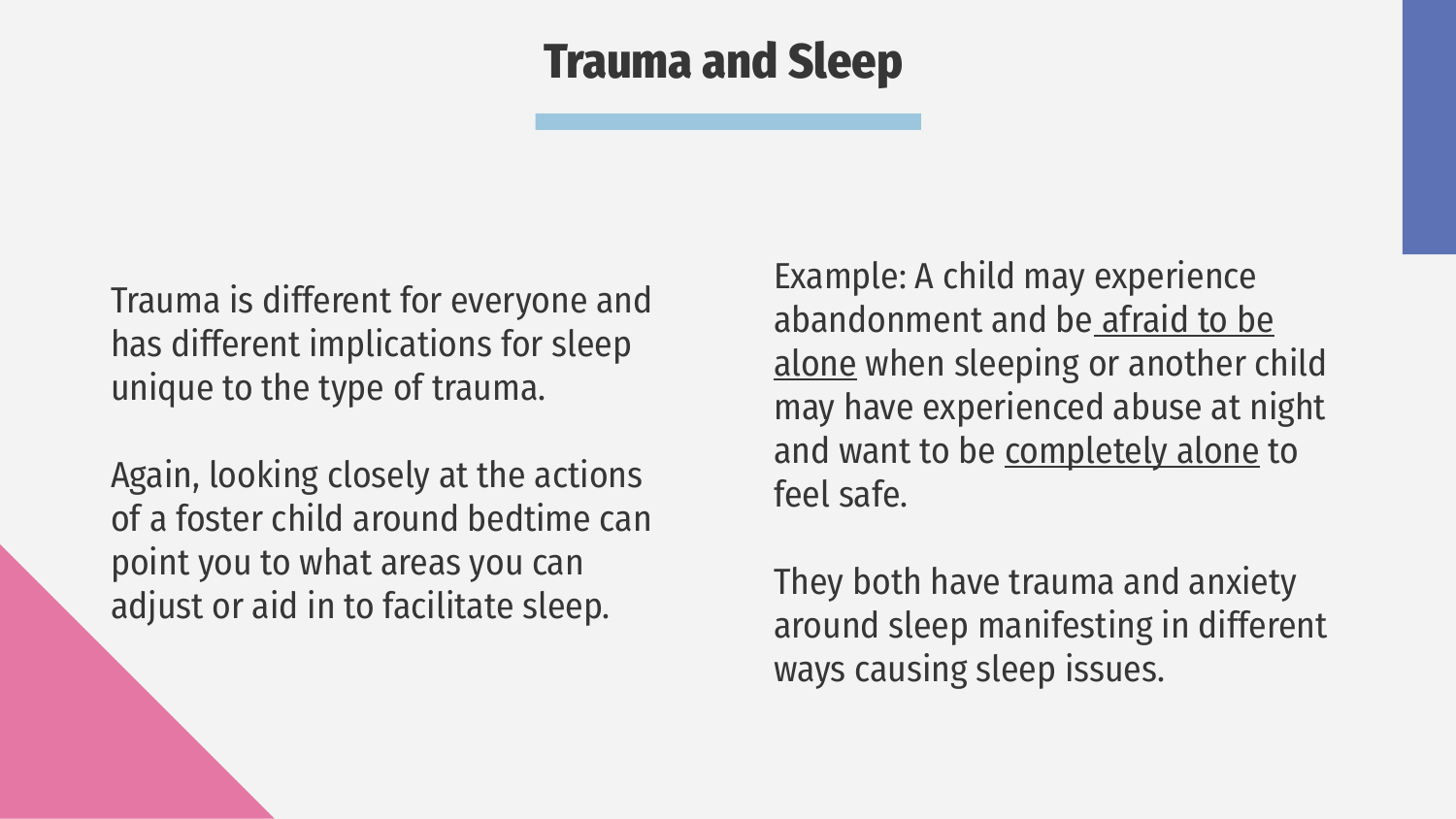

Trauma and Sleep

Trauma is different for everyone and has different implications for sleep unique to the type of trauma.

Again, looking closely at the actions of a foster child around bedtime can point you to what areas you can adjust or aid in to facilitate sleep.

Example: A child may experience abandonment and be afraid to be alone when sleeping or another child may have experienced abuse at night and want to be completely alone to feel safe.

They both have trauma and anxiety around sleep manifesting in different ways causing sleep issues.